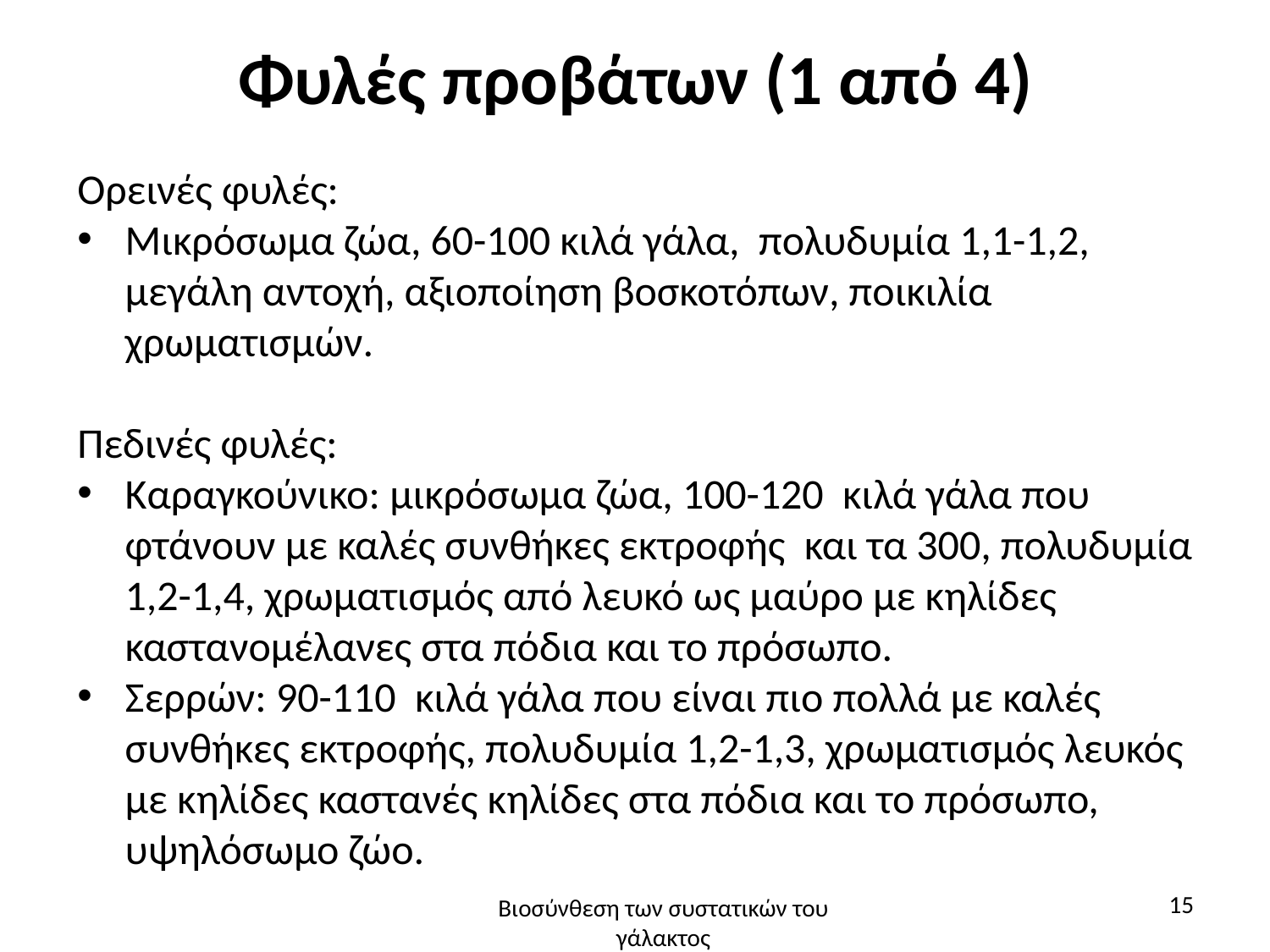

# Φυλές προβάτων (1 από 4)
Ορεινές φυλές:
Μικρόσωμα ζώα, 60-100 κιλά γάλα,  πολυδυμία 1,1-1,2, μεγάλη αντοχή, αξιοποίηση βοσκοτόπων, ποικιλία χρωματισμών.

Πεδινές φυλές:
Καραγκούνικο: μικρόσωμα ζώα, 100-120  κιλά γάλα που φτάνουν με καλές συνθήκες εκτροφής  και τα 300, πολυδυμία 1,2-1,4, χρωματισμός από λευκό ως μαύρο με κηλίδες καστανομέλανες στα πόδια και το πρόσωπο.
Σερρών: 90-110  κιλά γάλα που είναι πιο πολλά με καλές συνθήκες εκτροφής, πολυδυμία 1,2-1,3, χρωματισμός λευκός με κηλίδες καστανές κηλίδες στα πόδια και το πρόσωπο, υψηλόσωμο ζώο.
15
Βιοσύνθεση των συστατικών του γάλακτος